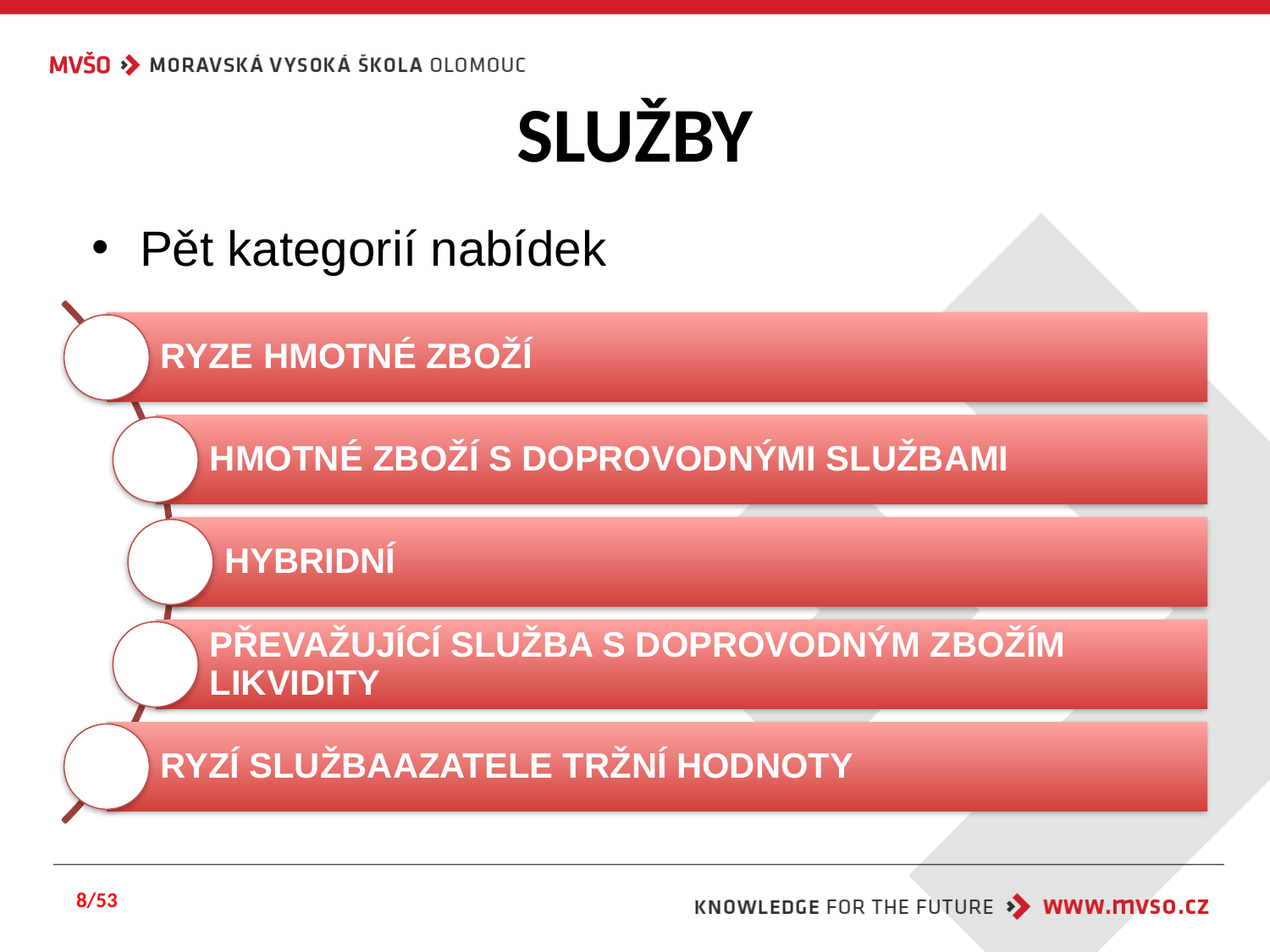

# SLUŽBY
Pět kategorií nabídek
RYZE HMOTNÉ ZBOŽÍ
HMOTNÉ ZBOŽÍ S DOPROVODNÝMI SLUŽBAMI
HYBRIDNÍ
PŘEVAŽUJÍCÍ SLUŽBA S DOPROVODNÝM ZBOŽÍM LIKVIDITY
RYZÍ SLUŽBAAZATELE TRŽNÍ HODNOTY
8/53